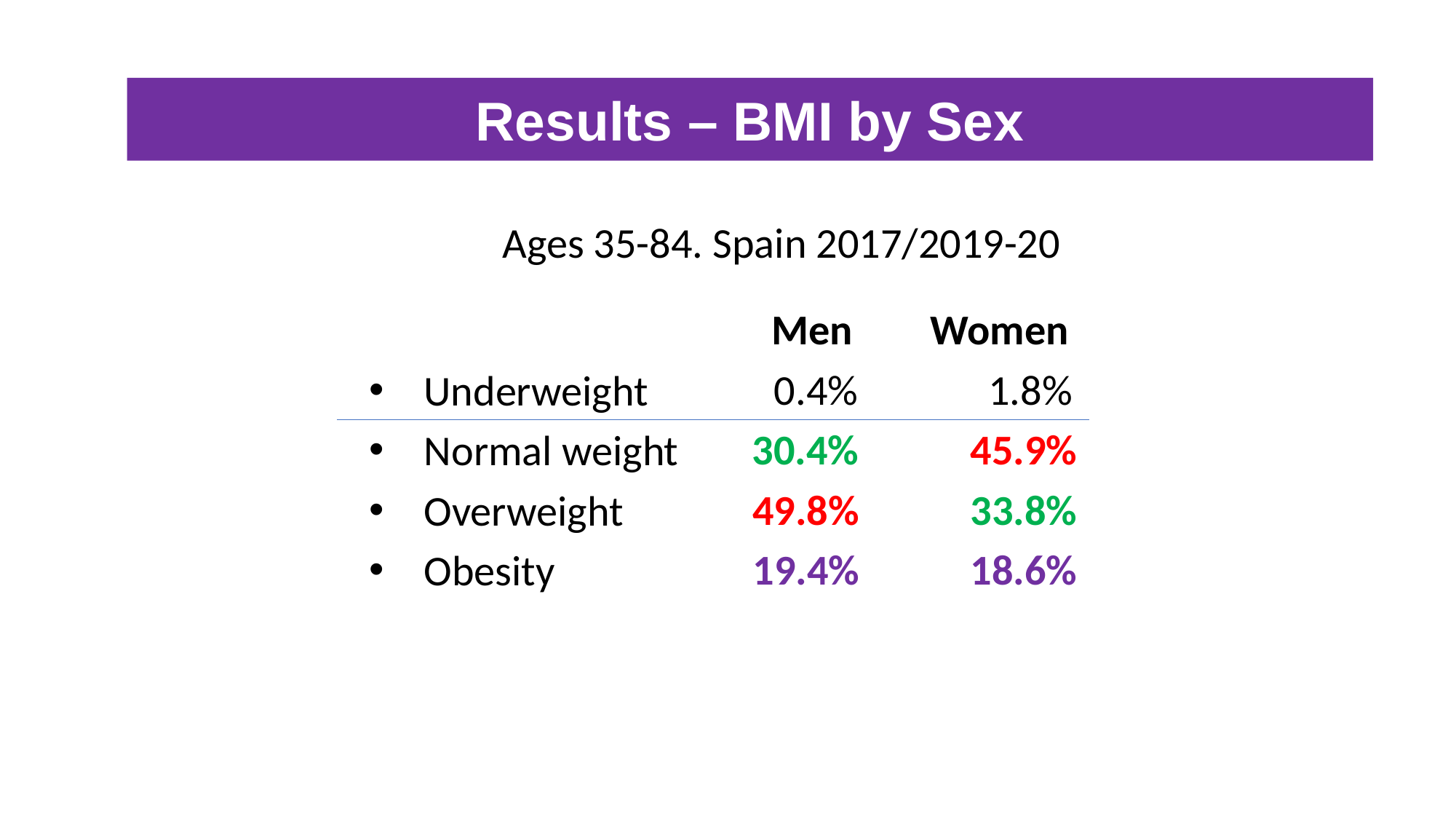

Results – BMI by Sex
Ages 35-84. Spain 2017/2019-20
  Men	       Women
	0.4%	1.8%
30.4%		45.9%
	49.8%		33.8%
	19.4%		18.6%

Underweight
Normal weight
Overweight
Obesity